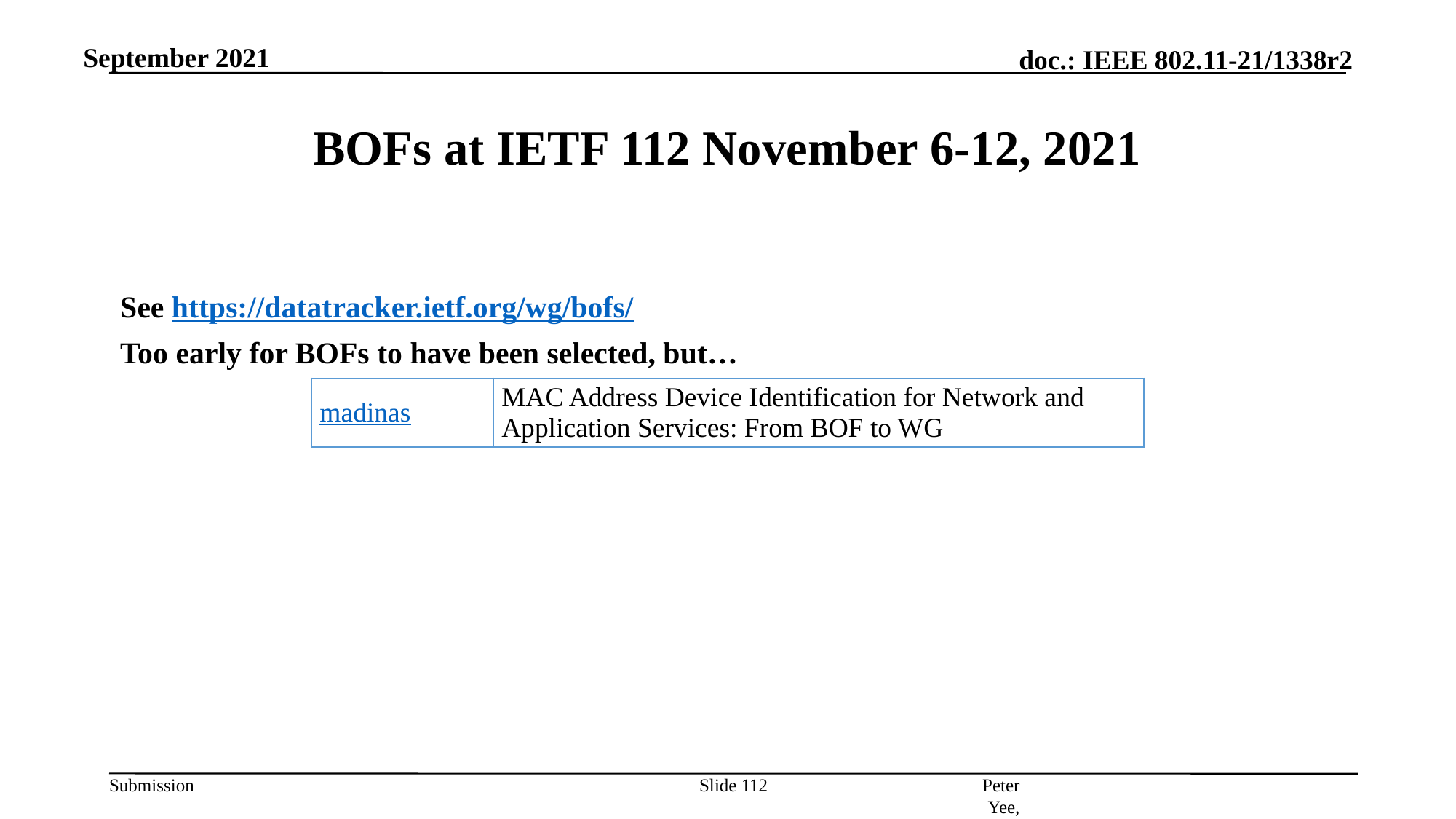

September 2021
# BOFs at IETF 112 November 6-12, 2021

See https://datatracker.ietf.org/wg/bofs/
Too early for BOFs to have been selected, but…
| madinas | MAC Address Device Identification for Network and Application Services: From BOF to WG |
| --- | --- |
Peter Yee, AKAYLA
Slide 112